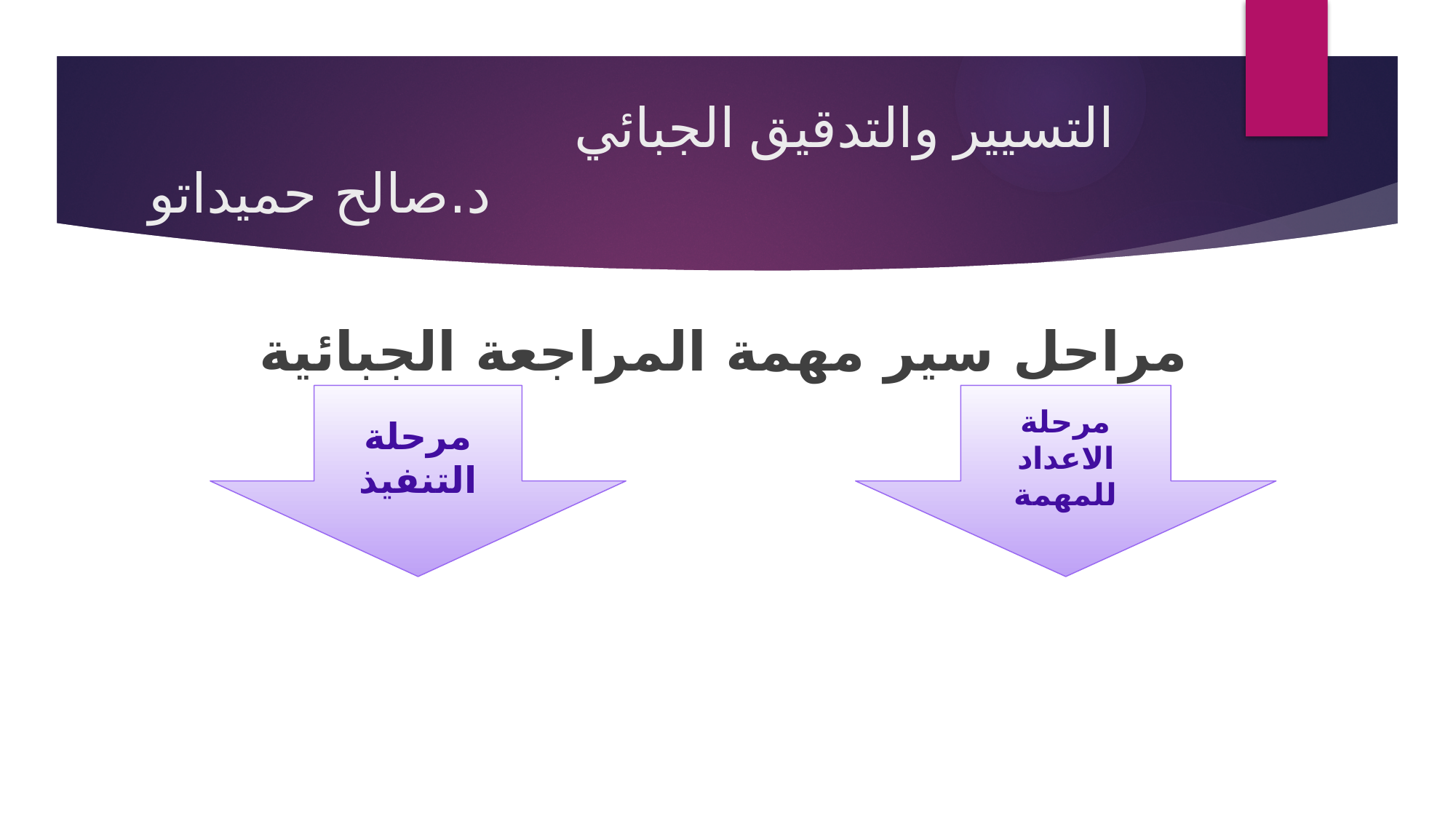

# التسيير والتدقيق الجبائي                               د.صالح حميداتو
مراحل سير مهمة المراجعة الجبائية
مرحلة التنفيذ
مرحلة الاعداد للمهمة